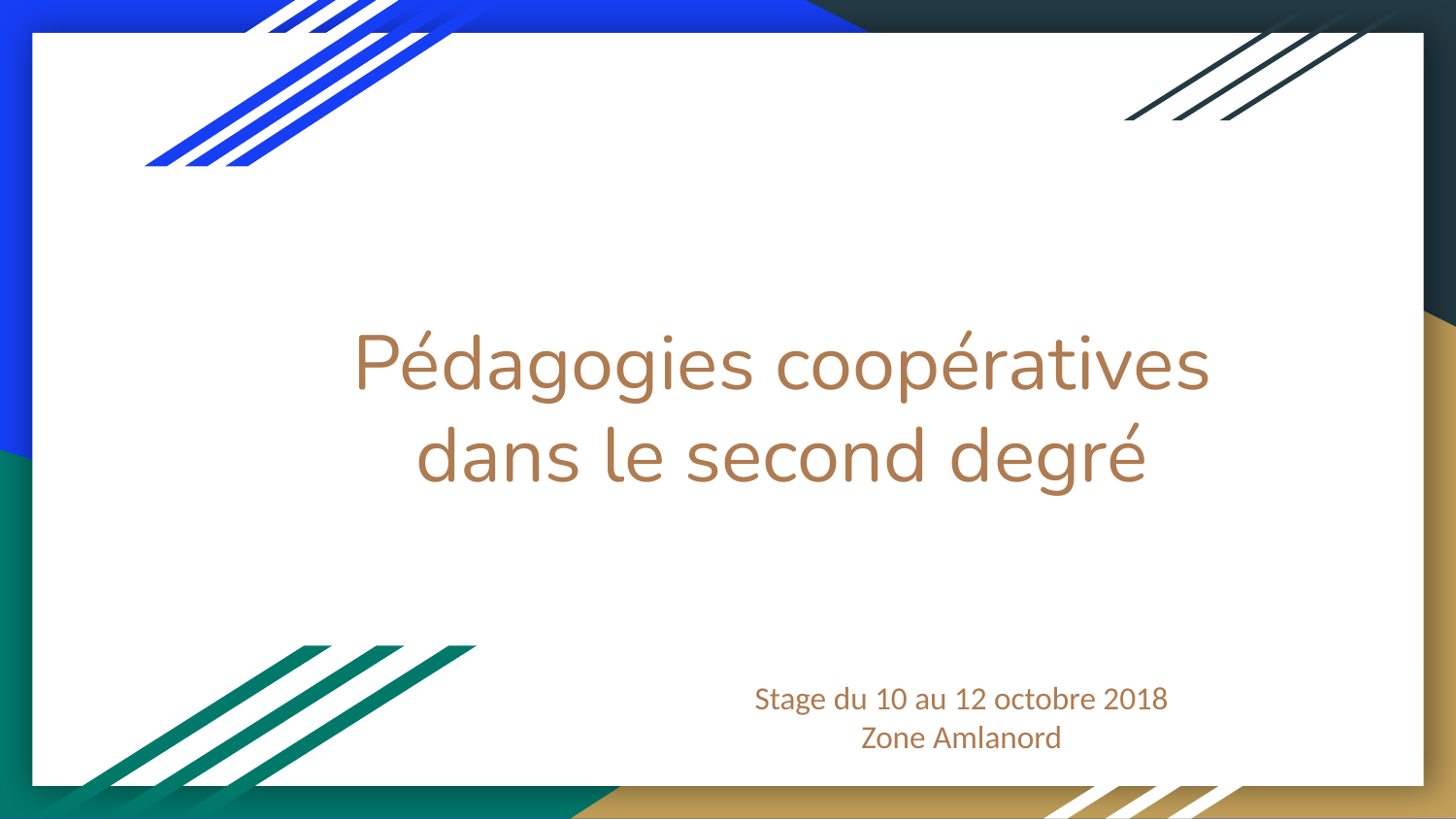

# Pédagogies coopératives dans le second degré
Stage du 10 au 12 octobre 2018
Zone Amlanord